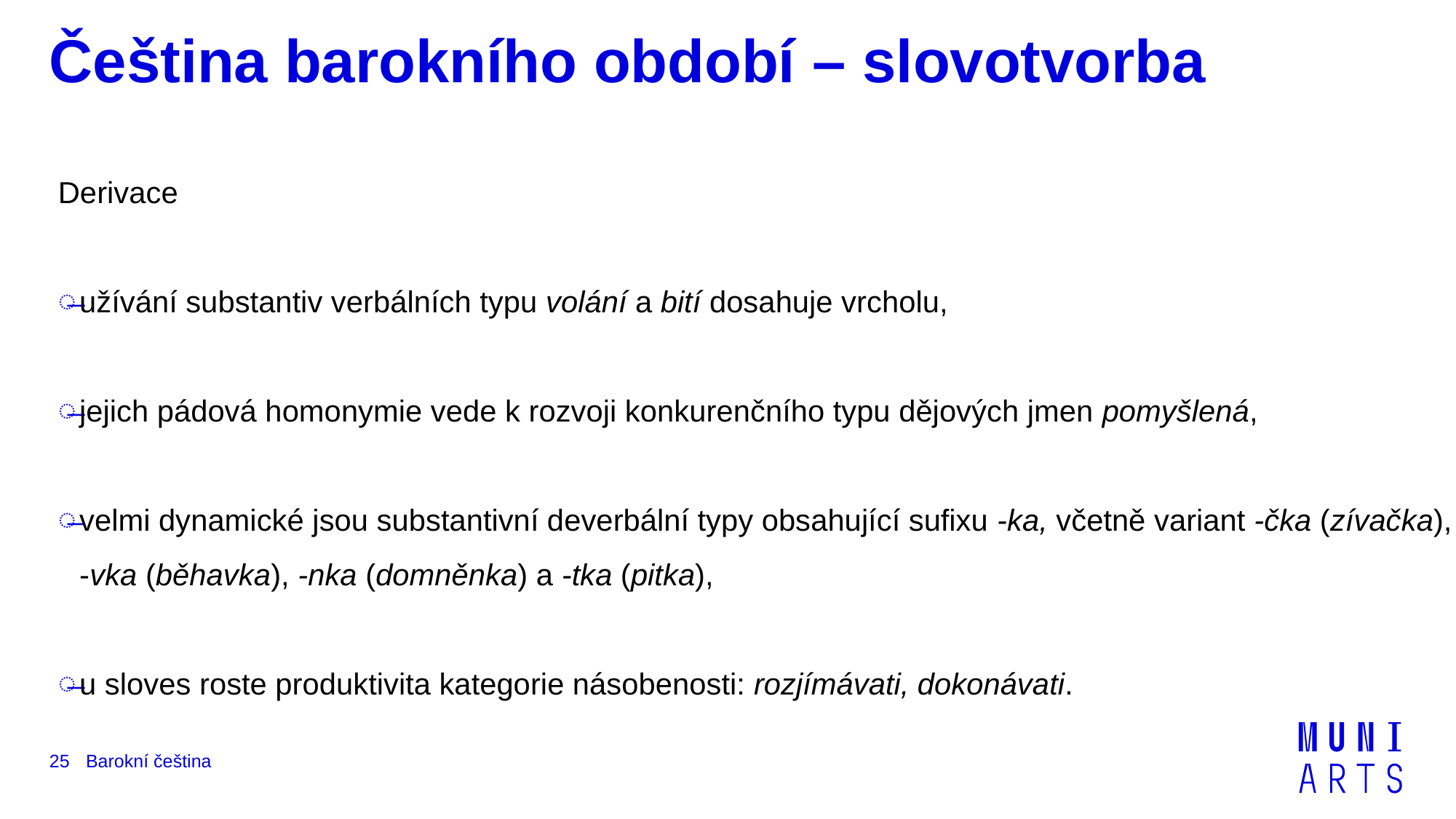

# Čeština barokního období – slovotvorba
Derivace

užívání substantiv verbálních typu volání a bití dosahuje vrcholu,

jejich pádová homonymie vede k rozvoji konkurenčního typu dějových jmen pomyšlená,

velmi dynamické jsou substantivní deverbální typy obsahující sufixu ‑ka, včetně variant ‑čka (zívačka), ‑vka (běhavka), ‑nka (domněnka) a ‑tka (pitka),

u sloves roste produktivita kategorie násobenosti: rozjímávati, dokonávati.

Barokní čeština
25